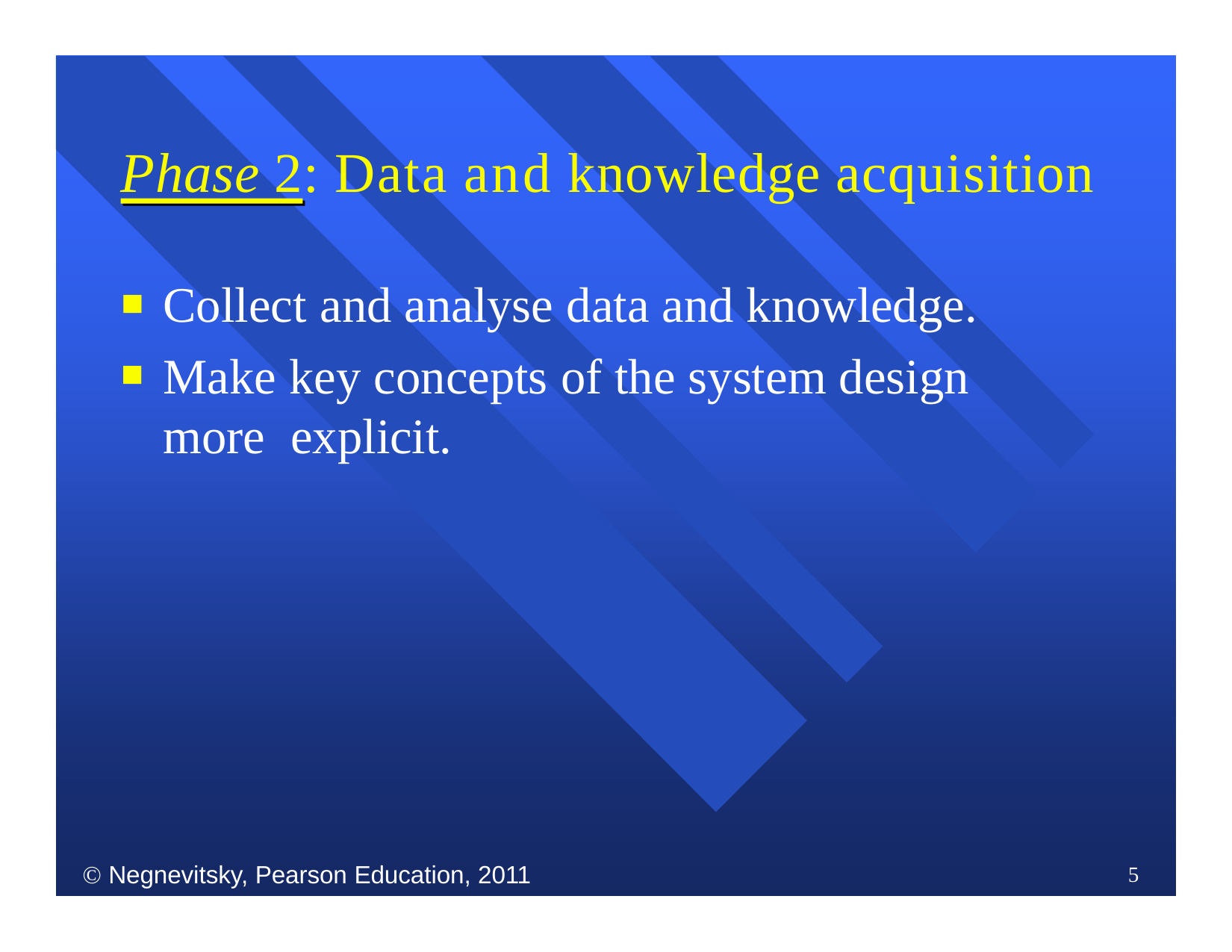

# Phase 2: Data and knowledge acquisition

Collect and analyse data and knowledge.
Make key concepts of the system design more  explicit.
© Negnevitsky, Pearson Education, 2011
5